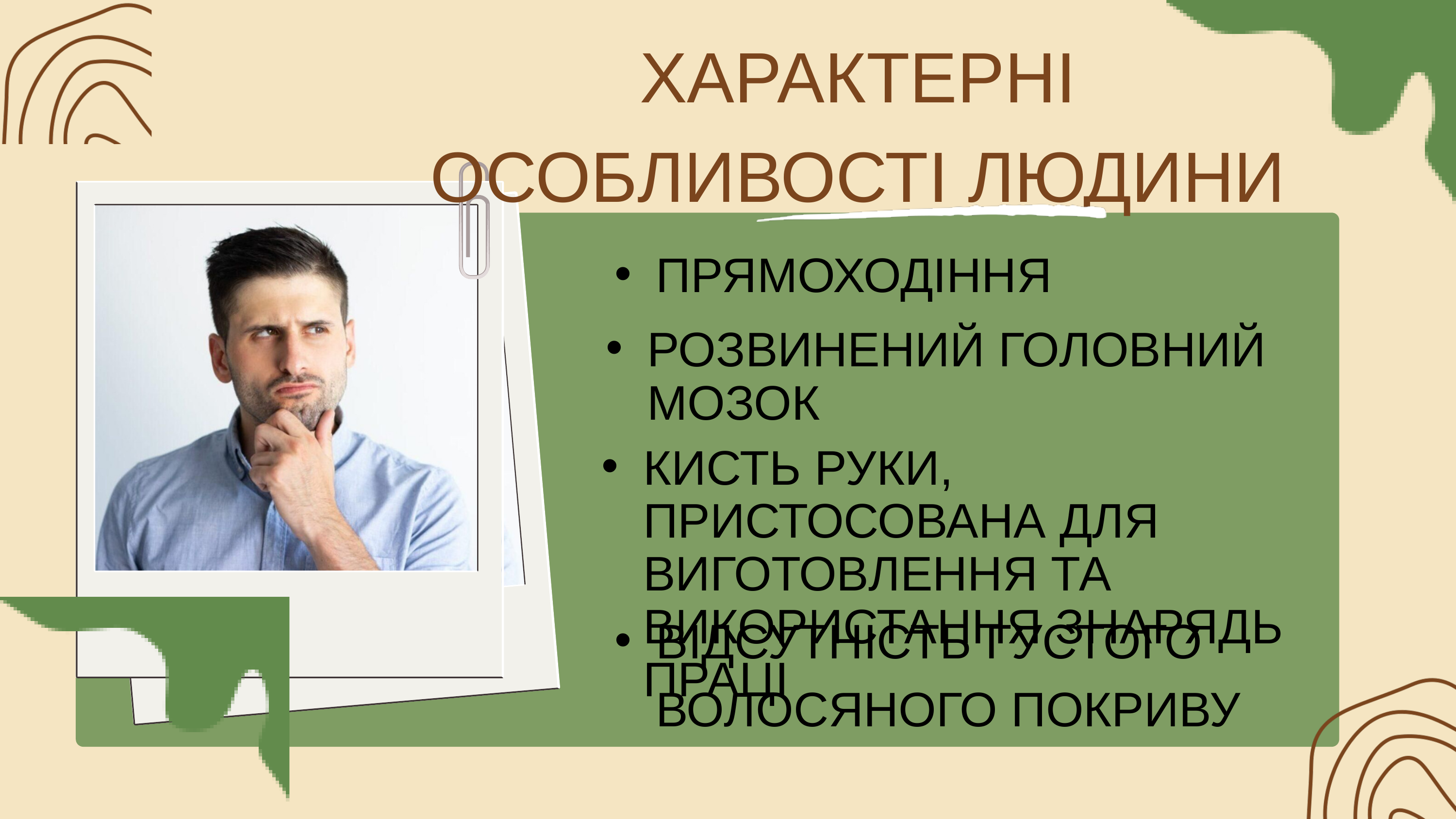

ХАРАКТЕРНІ ОСОБЛИВОСТІ ЛЮДИНИ

ПРЯМОХОДІННЯ
РОЗВИНЕНИЙ ГОЛОВНИЙ МОЗОК
КИСТЬ РУКИ, ПРИСТОСОВАНА ДЛЯ ВИГОТОВЛЕННЯ ТА ВИКОРИСТАННЯ ЗНАРЯДЬ ПРАЦІ

ВІДСУТНІСТЬ ГУСТОГО ВОЛОСЯНОГО ПОКРИВУ